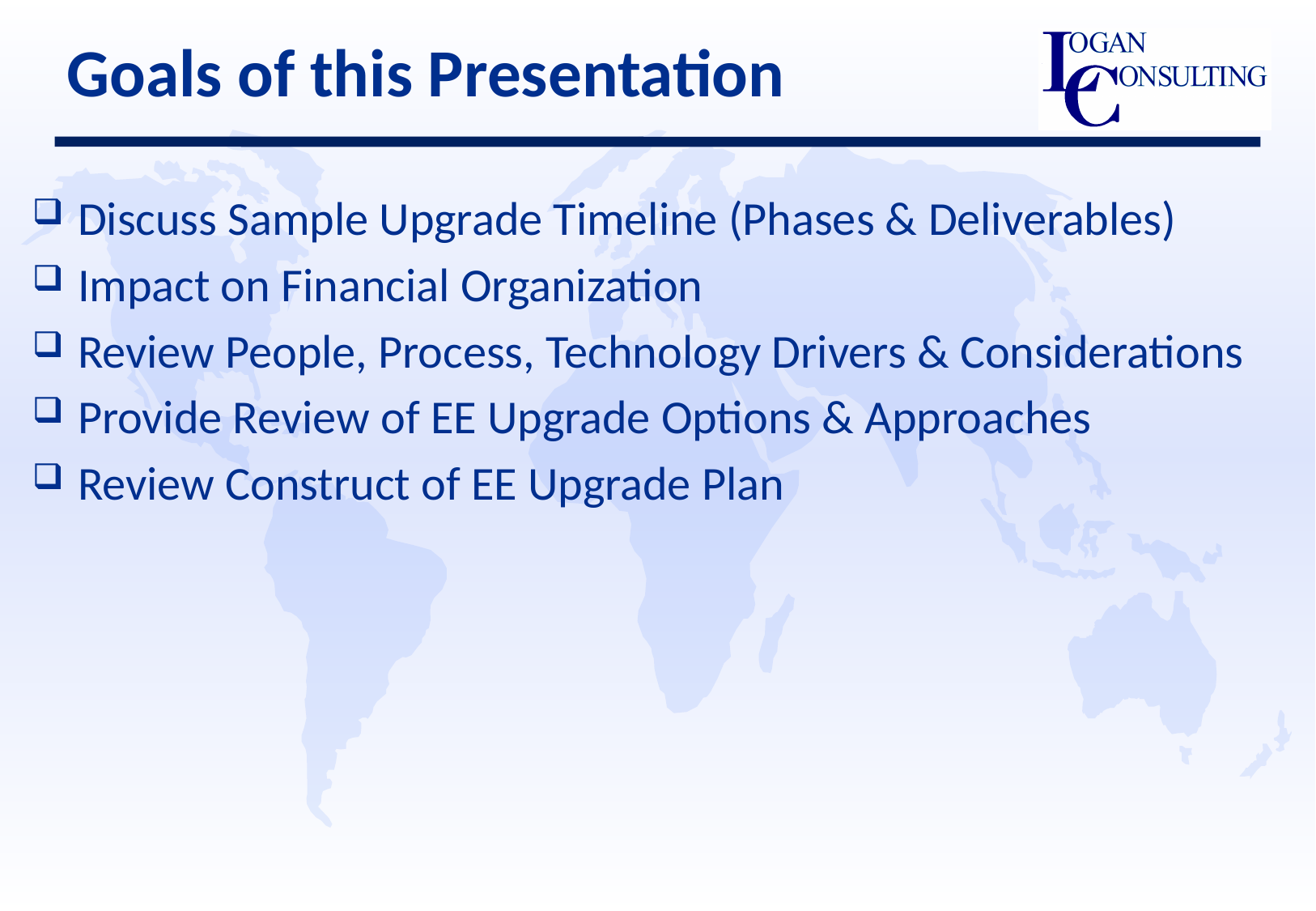

# Goals of this Presentation
Discuss Sample Upgrade Timeline (Phases & Deliverables)
Impact on Financial Organization
Review People, Process, Technology Drivers & Considerations
Provide Review of EE Upgrade Options & Approaches
Review Construct of EE Upgrade Plan